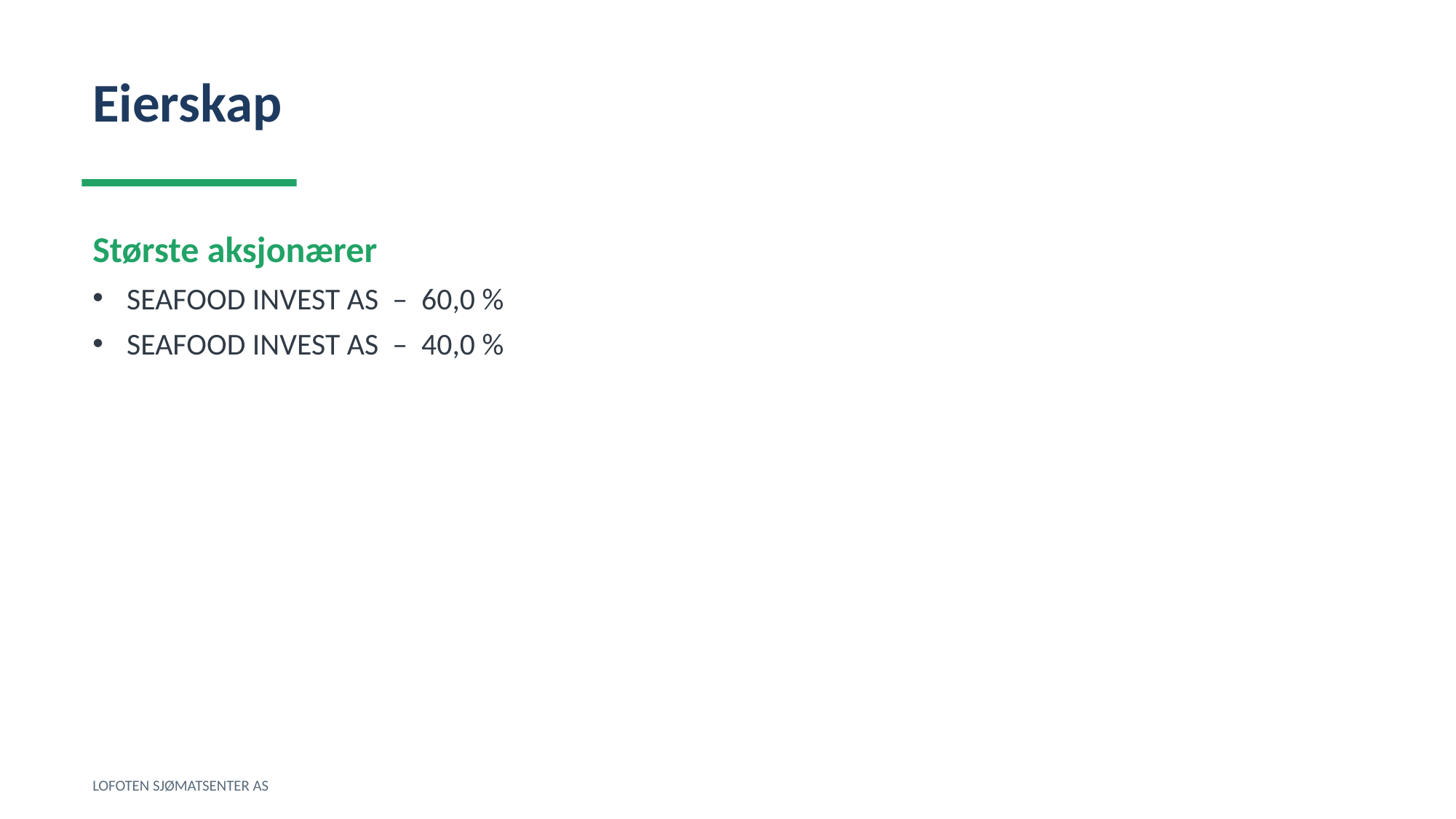

Eierskap

Største aksjonærer
SEAFOOD INVEST AS  –  60,0 %
SEAFOOD INVEST AS  –  40,0 %
LOFOTEN SJØMATSENTER AS